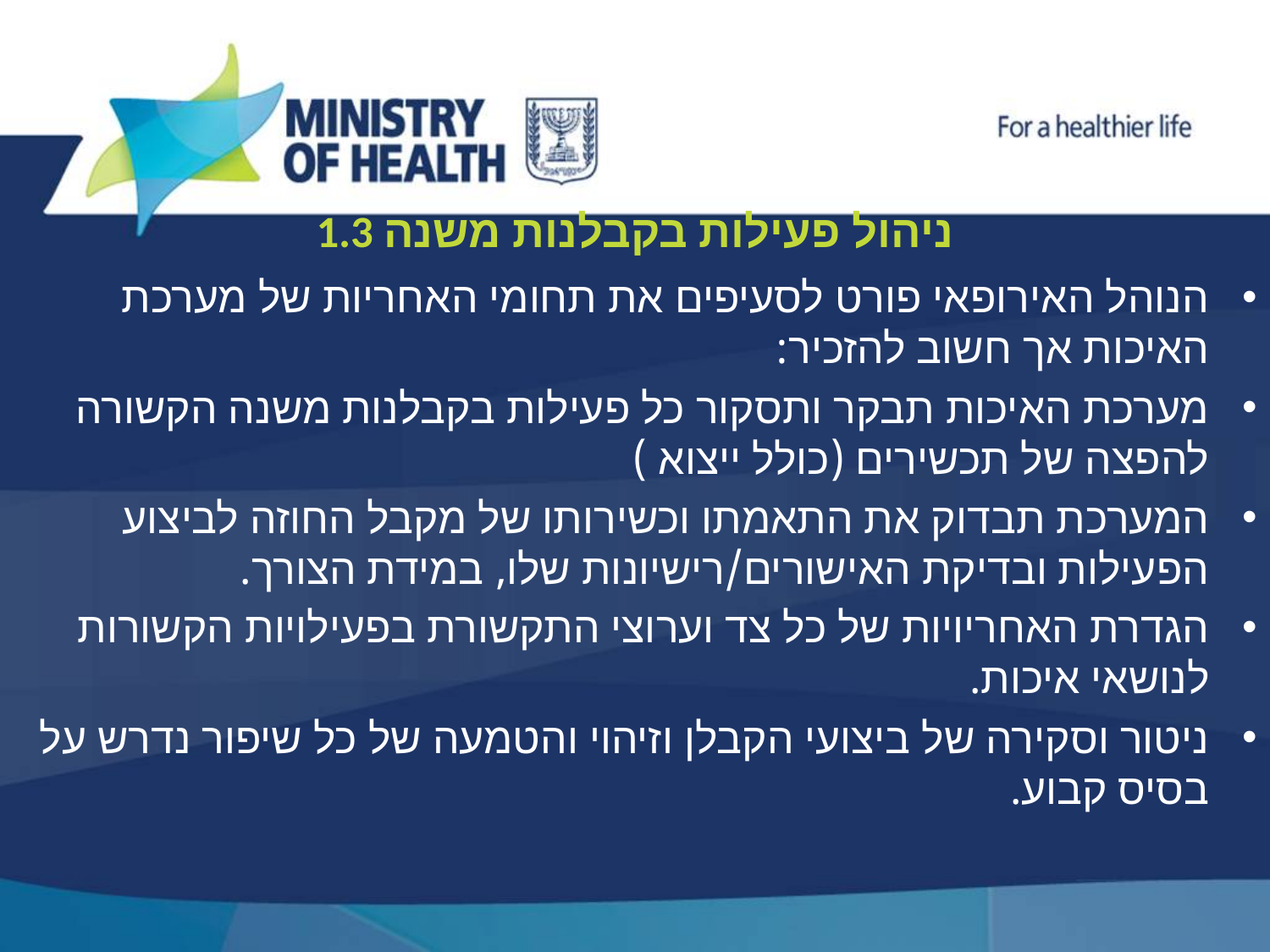

# 1.3 ניהול פעילות בקבלנות משנה
הנוהל האירופאי פורט לסעיפים את תחומי האחריות של מערכת האיכות אך חשוב להזכיר:
מערכת האיכות תבקר ותסקור כל פעילות בקבלנות משנה הקשורה להפצה של תכשירים (כולל ייצוא )
המערכת תבדוק את התאמתו וכשירותו של מקבל החוזה לביצוע הפעילות ובדיקת האישורים/רישיונות שלו, במידת הצורך.
הגדרת האחריויות של כל צד וערוצי התקשורת בפעילויות הקשורות לנושאי איכות.
ניטור וסקירה של ביצועי הקבלן וזיהוי והטמעה של כל שיפור נדרש על בסיס קבוע.